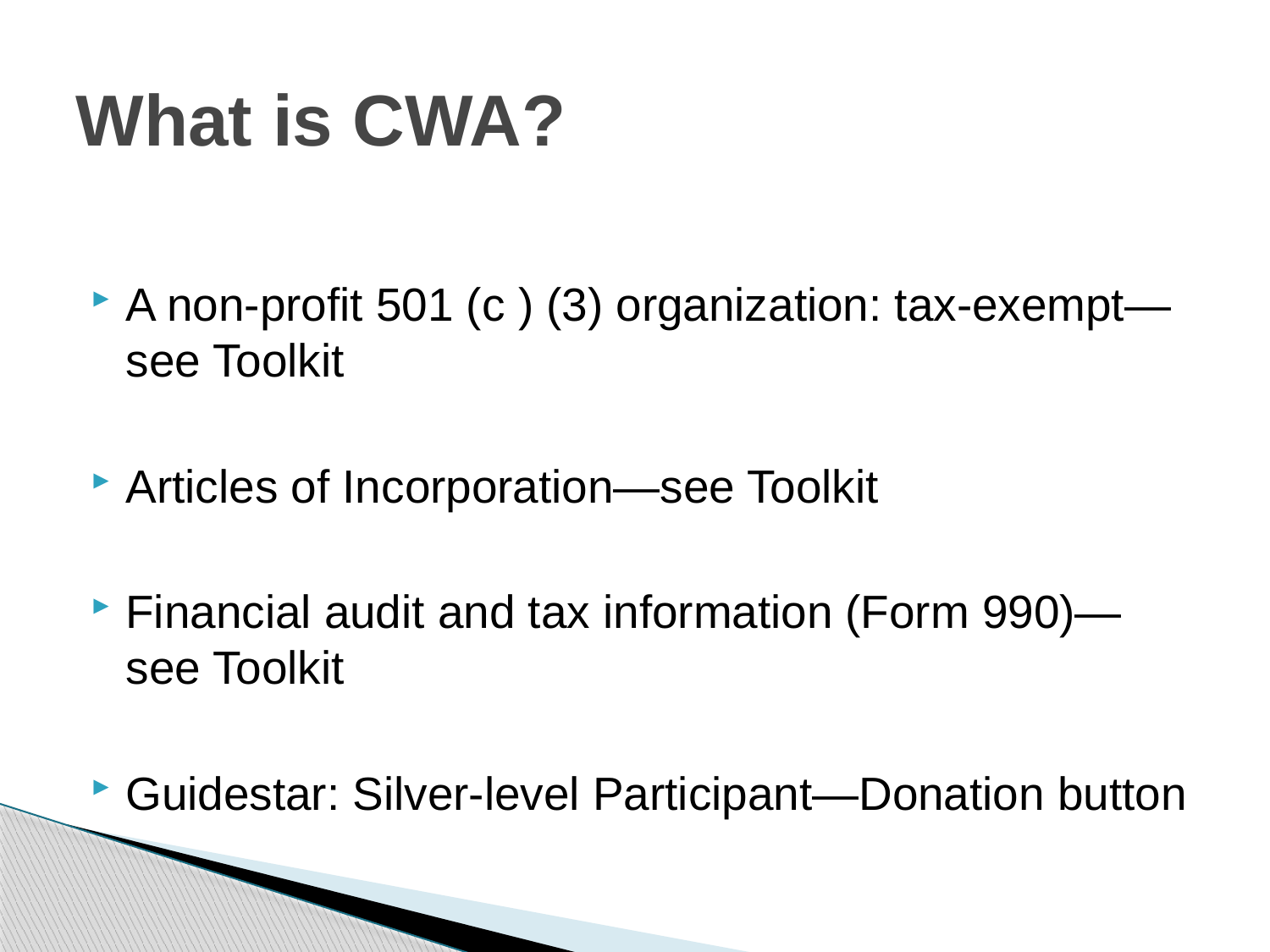

# What is CWA?

A non-profit 501 (c ) (3) organization: tax-exempt—see Toolkit

Articles of Incorporation—see Toolkit

Financial audit and tax information (Form 990)—see Toolkit

Guidestar: Silver-level Participant—Donation button